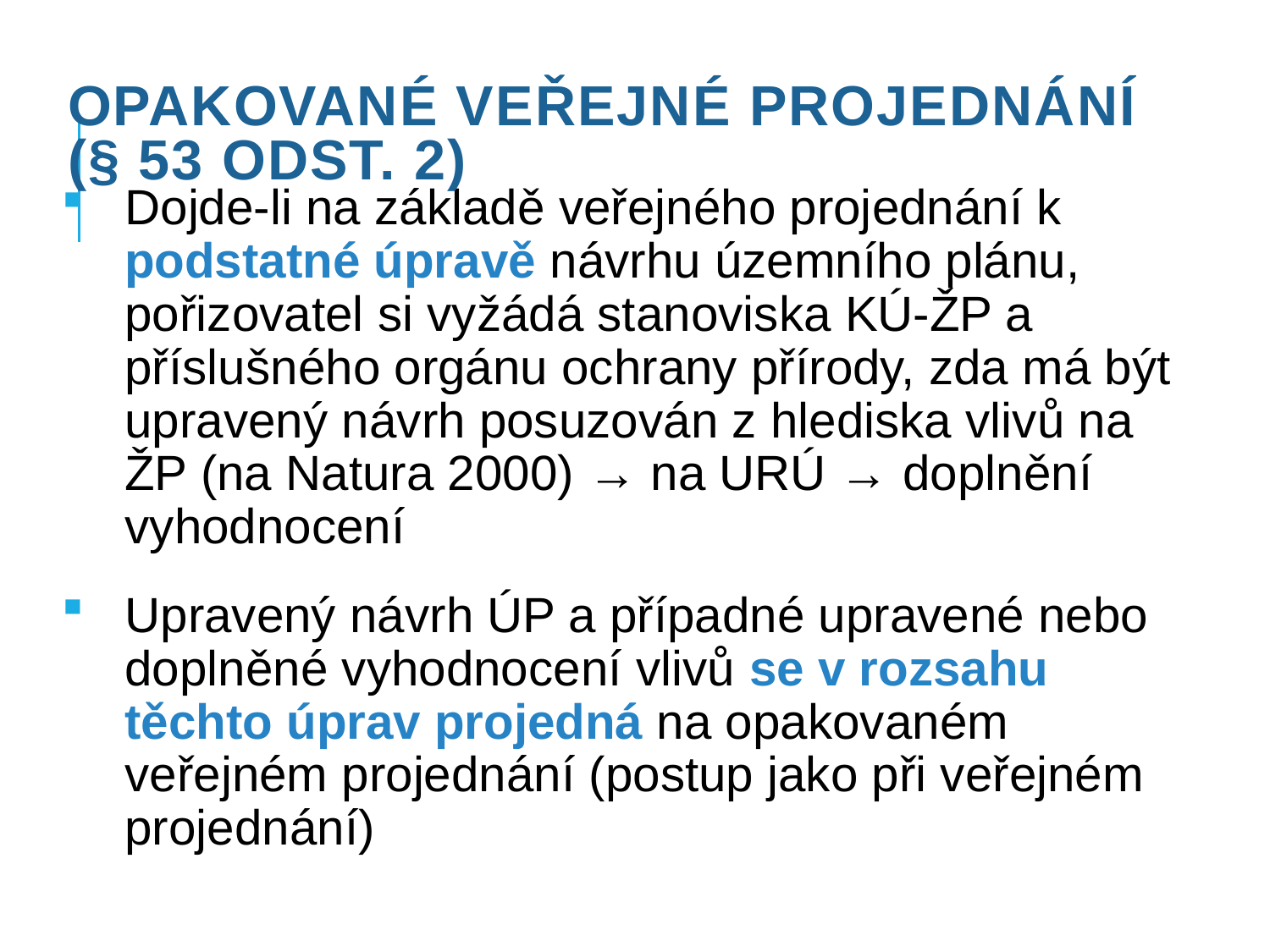

# Opakované veřejné projednání (§ 53 odst. 2)
Dojde-li na základě veřejného projednání k podstatné úpravě návrhu územního plánu, pořizovatel si vyžádá stanoviska KÚ-ŽP a příslušného orgánu ochrany přírody, zda má být upravený návrh posuzován z hlediska vlivů na ŽP (na Natura 2000) → na URÚ → doplnění vyhodnocení
Upravený návrh ÚP a případné upravené nebo doplněné vyhodnocení vlivů se v rozsahu těchto úprav projedná na opakovaném veřejném projednání (postup jako při veřejném projednání)